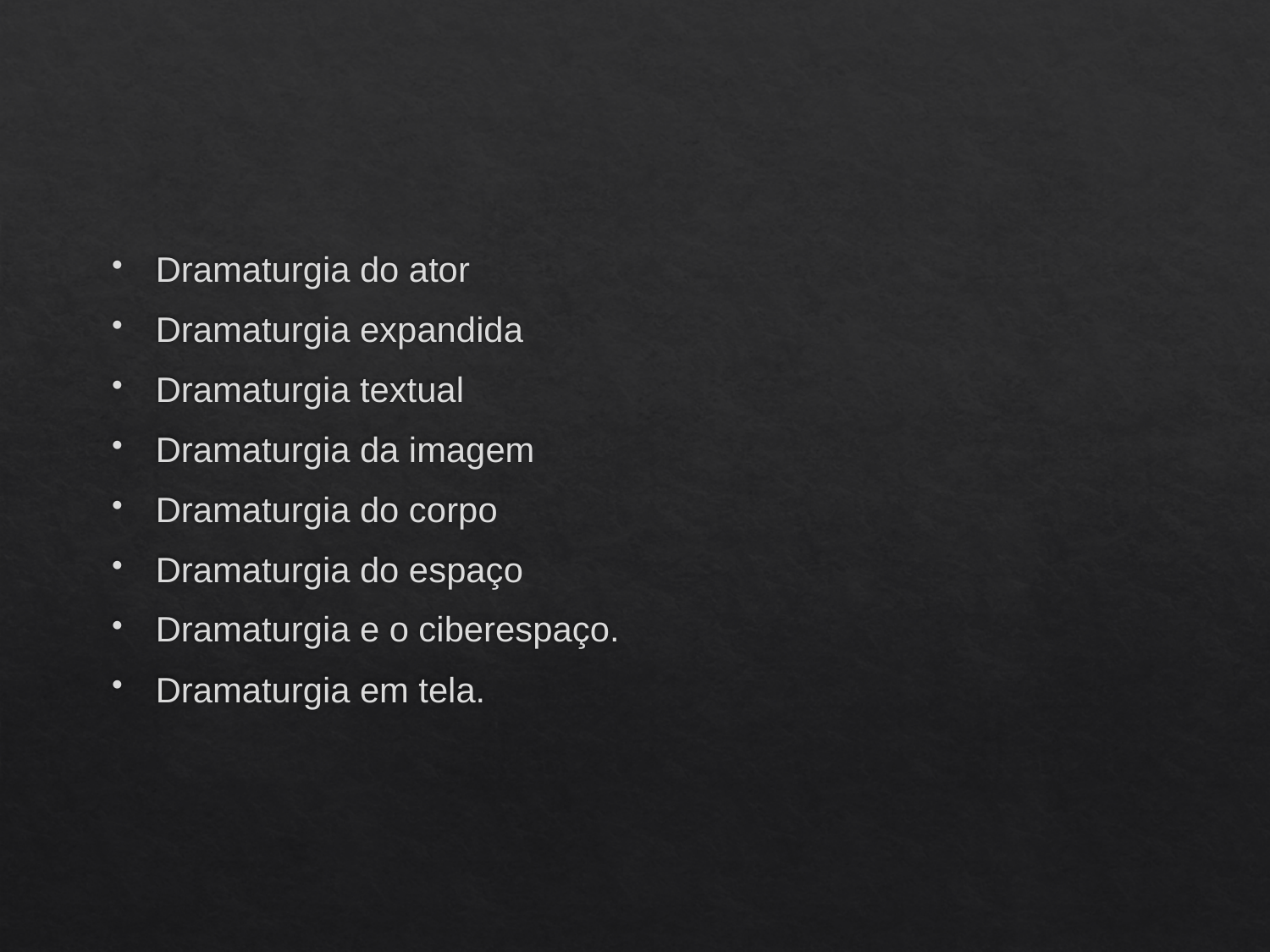

#
Dramaturgia do ator
Dramaturgia expandida
Dramaturgia textual
Dramaturgia da imagem
Dramaturgia do corpo
Dramaturgia do espaço
Dramaturgia e o ciberespaço.
Dramaturgia em tela.